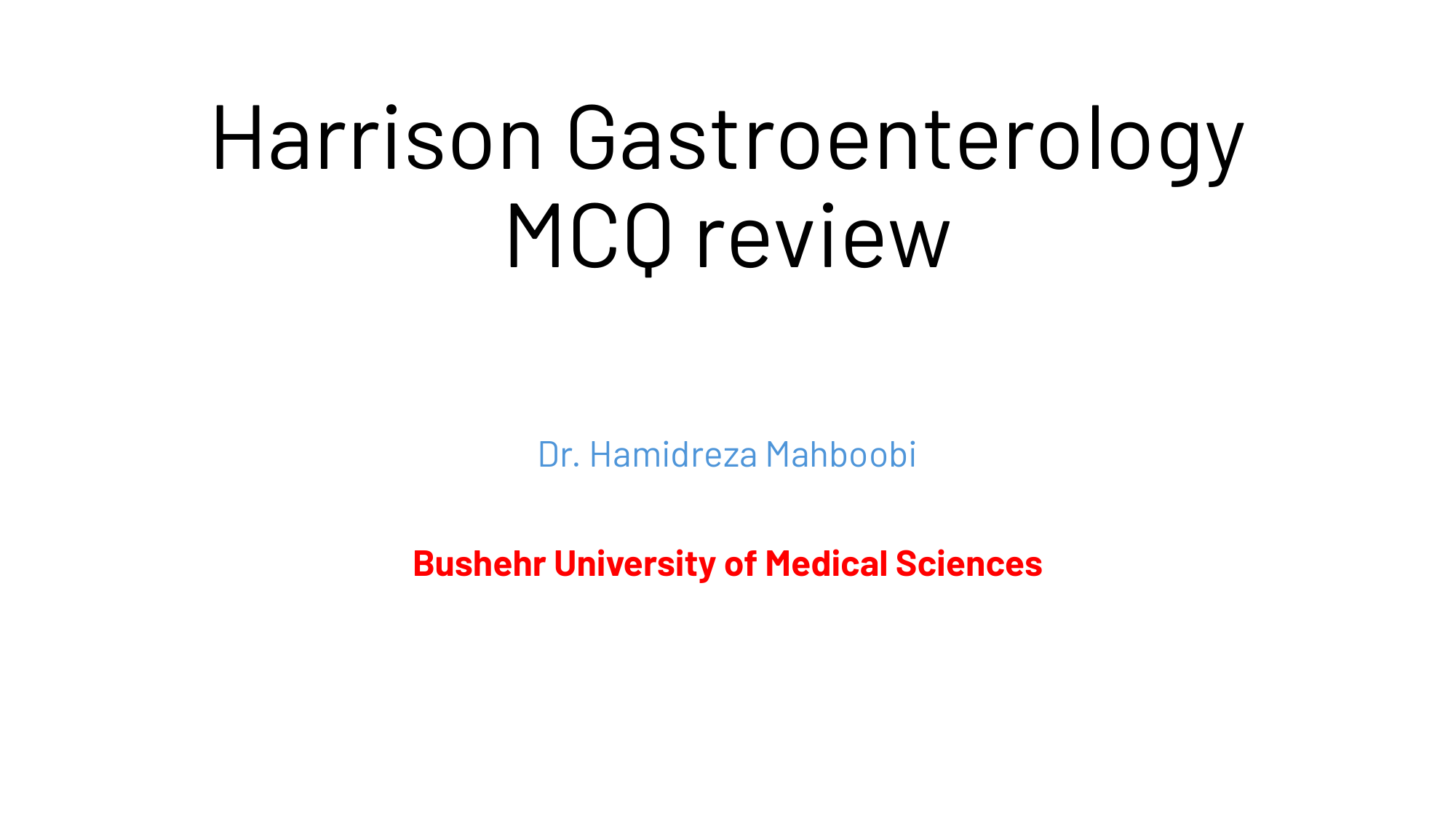

# Harrison Gastroenterology MCQ review
Dr. Hamidreza Mahboobi

Bushehr University of Medical Sciences